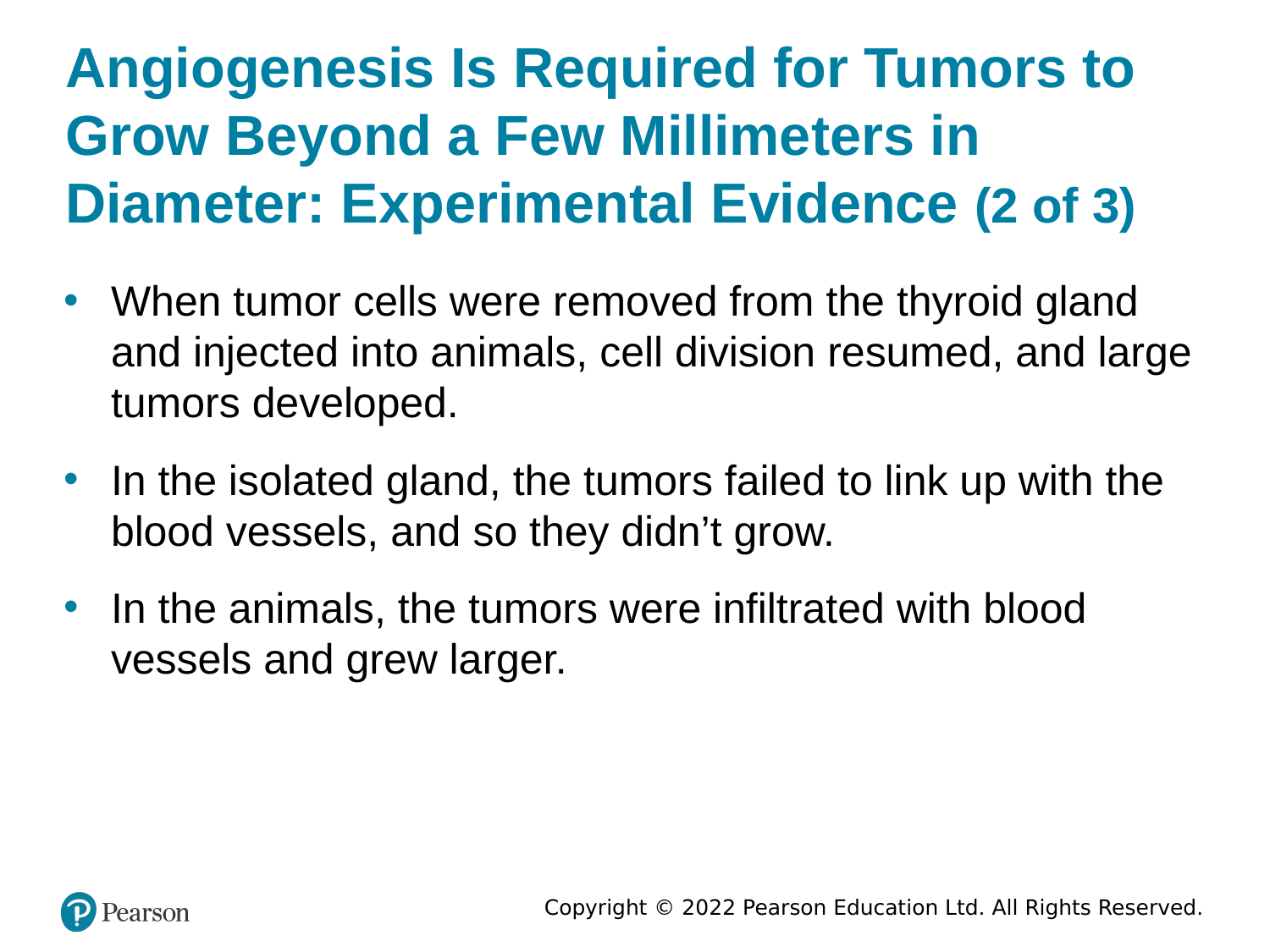

# Angiogenesis Is Required for Tumors to Grow Beyond a Few Millimeters in Diameter: Experimental Evidence (2 of 3)
When tumor cells were removed from the thyroid gland and injected into animals, cell division resumed, and large tumors developed.
In the isolated gland, the tumors failed to link up with the blood vessels, and so they didn’t grow.
In the animals, the tumors were infiltrated with blood vessels and grew larger.